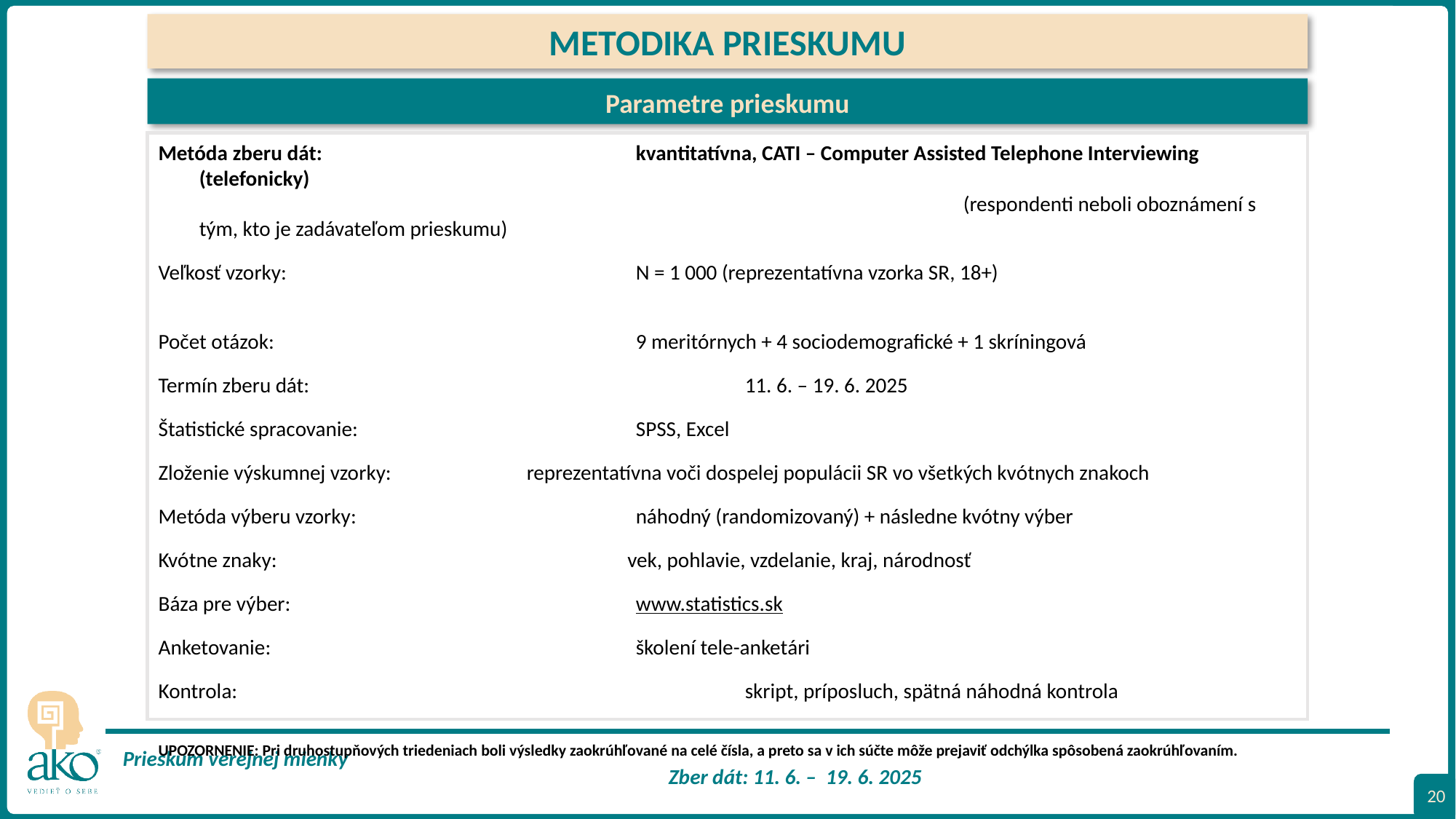

METODIKA PRIESKUMU
Parametre prieskumu

Metóda zberu dát: 			kvantitatívna, CATI – Computer Assisted Telephone Interviewing (telefonicky)
								(respondenti neboli oboznámení s tým, kto je zadávateľom prieskumu)
Veľkosť vzorky:				N = 1 000 (reprezentatívna vzorka SR, 18+)
Počet otázok:				9 meritórnych + 4 sociodemografické + 1 skríningová
Termín zberu dát:				11. 6. – 19. 6. 2025
Štatistické spracovanie:			SPSS, Excel
Zloženie výskumnej vzorky:		reprezentatívna voči dospelej populácii SR vo všetkých kvótnych znakoch
Metóda výberu vzorky:			náhodný (randomizovaný) + následne kvótny výber
Kvótne znaky: 				vek, pohlavie, vzdelanie, kraj, národnosť
Báza pre výber:				www.statistics.sk
Anketovanie:				školení tele-anketári
Kontrola:					skript, príposluch, spätná náhodná kontrola

UPOZORNENIE: Pri druhostupňových triedeniach boli výsledky zaokrúhľované na celé čísla, a preto sa v ich súčte môže prejaviť odchýlka spôsobená zaokrúhľovaním.
20